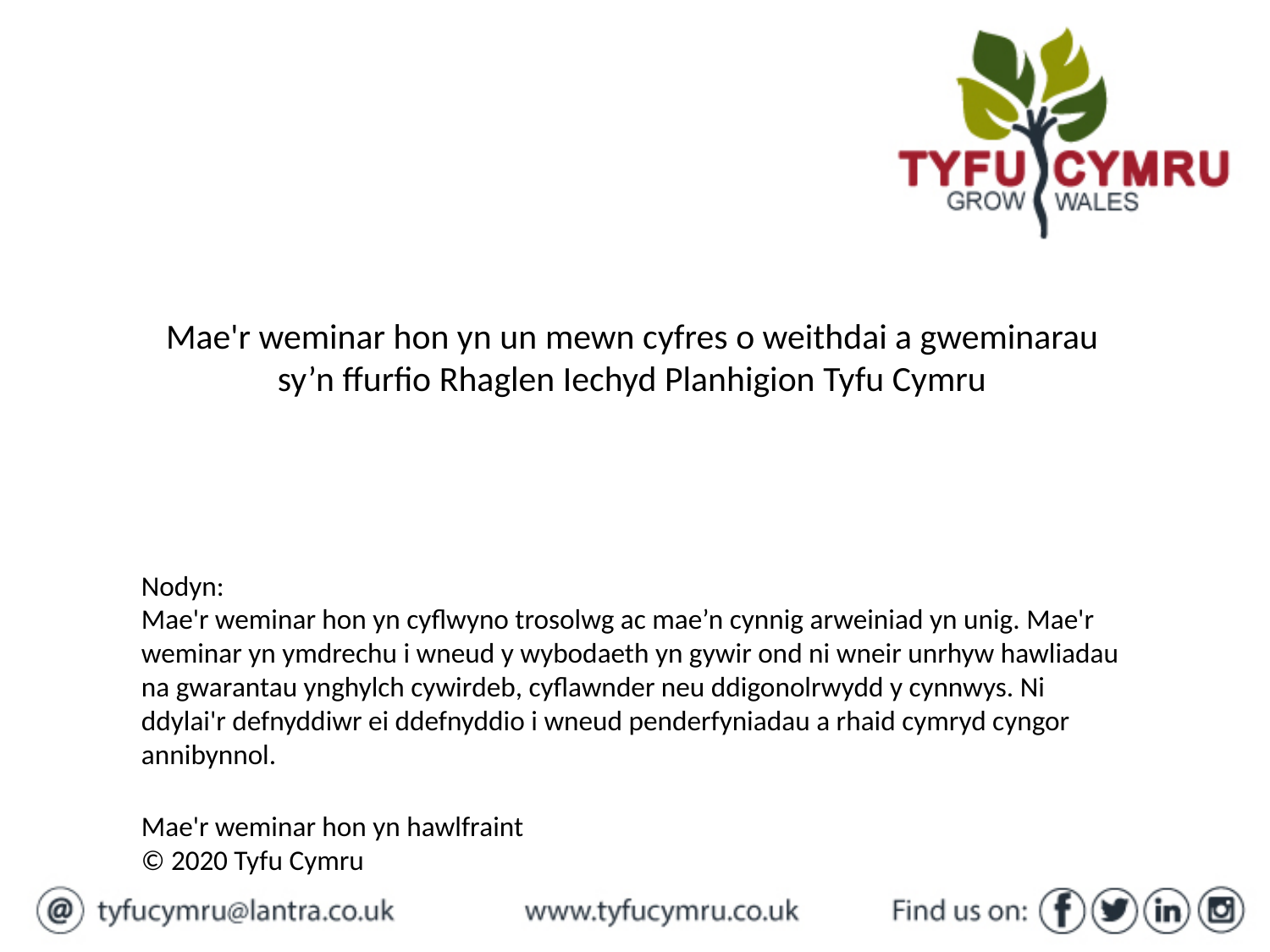

Mae'r weminar hon yn un mewn cyfres o weithdai a gweminarau sy’n ffurfio Rhaglen Iechyd Planhigion Tyfu Cymru

Nodyn:
Mae'r weminar hon yn cyflwyno trosolwg ac mae’n cynnig arweiniad yn unig. Mae'r weminar yn ymdrechu i wneud y wybodaeth yn gywir ond ni wneir unrhyw hawliadau na gwarantau ynghylch cywirdeb, cyflawnder neu ddigonolrwydd y cynnwys. Ni ddylai'r defnyddiwr ei ddefnyddio i wneud penderfyniadau a rhaid cymryd cyngor annibynnol.

Mae'r weminar hon yn hawlfraint
© 2020 Tyfu Cymru